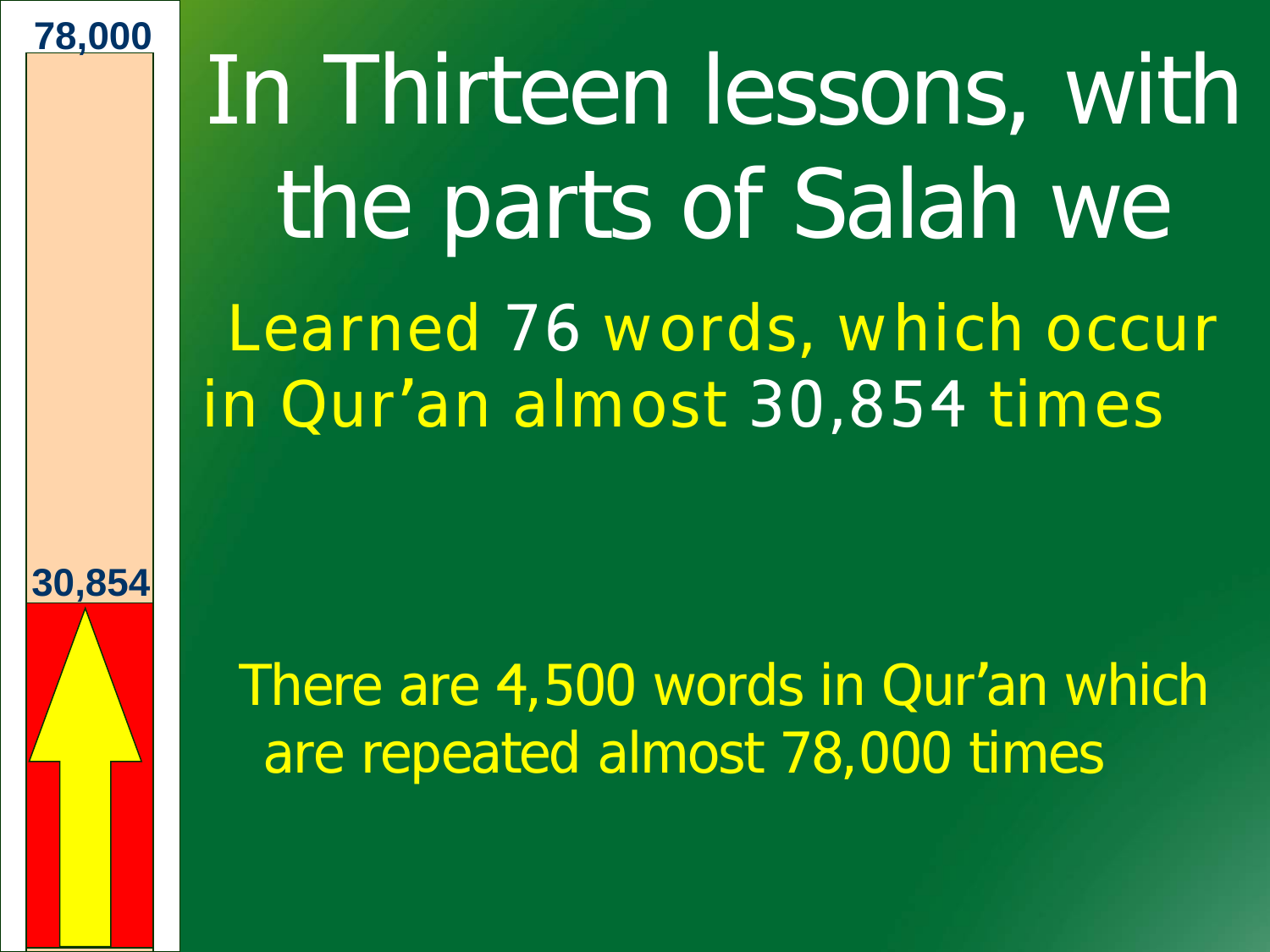

78,000
# In Thirteen lessons, with the parts of Salah we

Learned 76 words, which occur in Qur’an almost 30,854 times

There are 4,500 words in Qur’an which are repeated almost 78,000 times
30,854